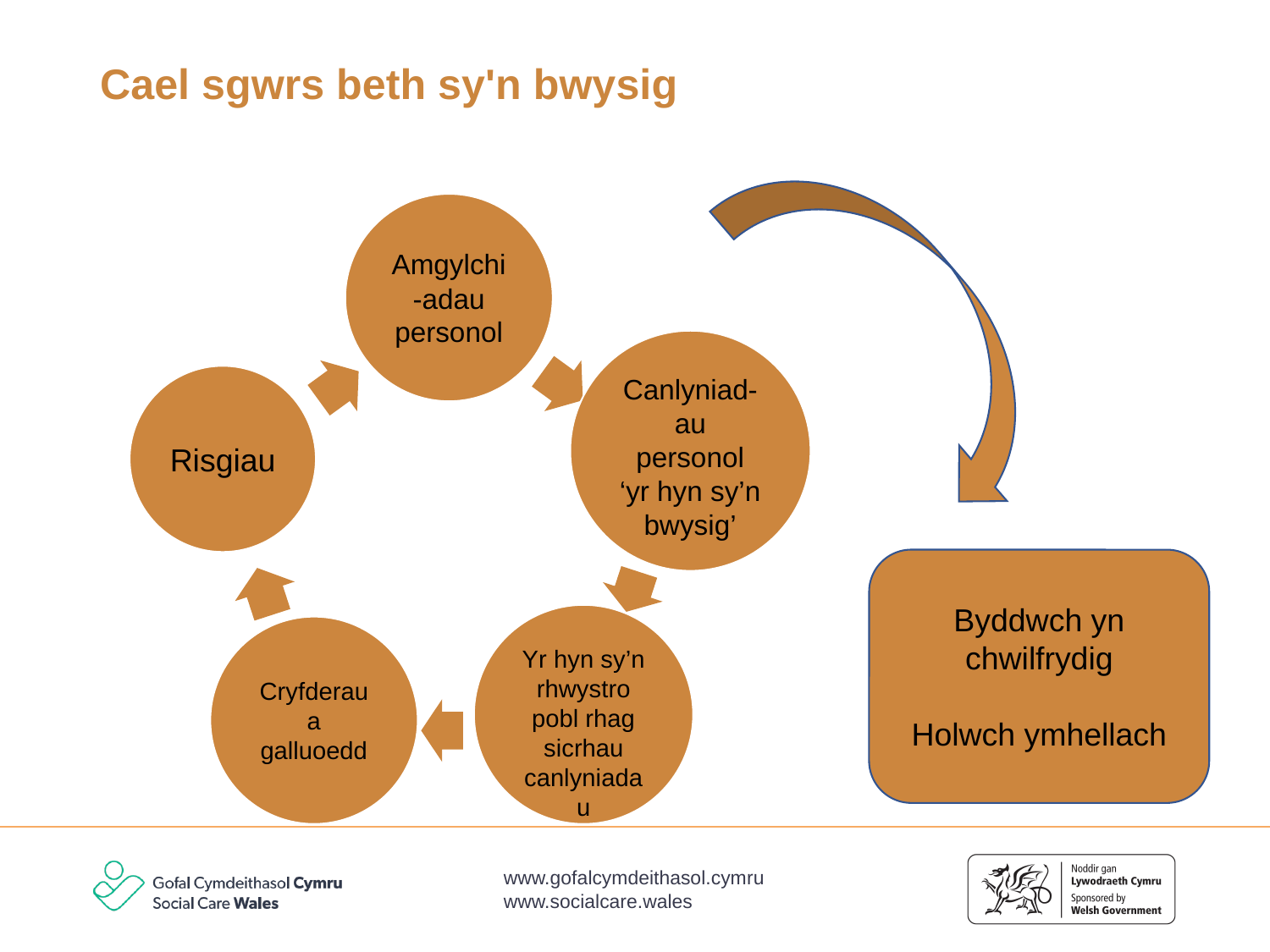

# Cael sgwrs beth sy'n bwysig
Amgylchi-adau personol

Canlyniad-au personol ‘yr hyn sy’n bwysig’

Risgiau
Byddwch yn chwilfrydig

Holwch ymhellach

Yr hyn sy’n rhwystro pobl rhag sicrhau canlyniadau
Cryfderau a galluoedd